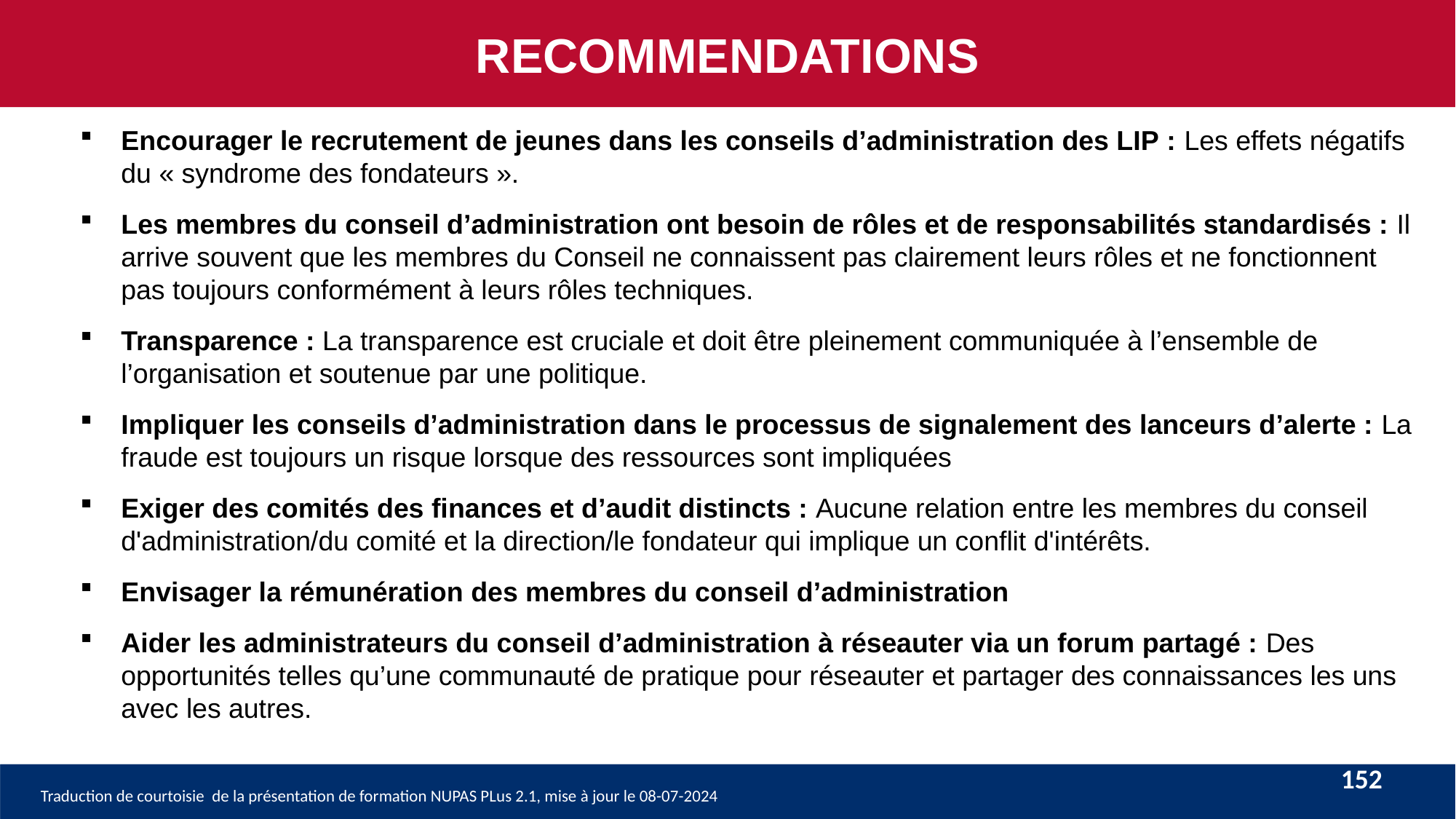

RECOMMENDATIONS
Encourager le recrutement de jeunes dans les conseils d’administration des LIP : Les effets négatifs du « syndrome des fondateurs ».
Les membres du conseil d’administration ont besoin de rôles et de responsabilités standardisés : Il arrive souvent que les membres du Conseil ne connaissent pas clairement leurs rôles et ne fonctionnent pas toujours conformément à leurs rôles techniques.
Transparence : La transparence est cruciale et doit être pleinement communiquée à l’ensemble de l’organisation et soutenue par une politique.
Impliquer les conseils d’administration dans le processus de signalement des lanceurs d’alerte : La fraude est toujours un risque lorsque des ressources sont impliquées
Exiger des comités des finances et d’audit distincts : Aucune relation entre les membres du conseil d'administration/du comité et la direction/le fondateur qui implique un conflit d'intérêts.
Envisager la rémunération des membres du conseil d’administration
Aider les administrateurs du conseil d’administration à réseauter via un forum partagé : Des opportunités telles qu’une communauté de pratique pour réseauter et partager des connaissances les uns avec les autres.
152
Traduction de courtoisie  de la présentation de formation NUPAS PLus 2.1, mise à jour le 08-07-2024